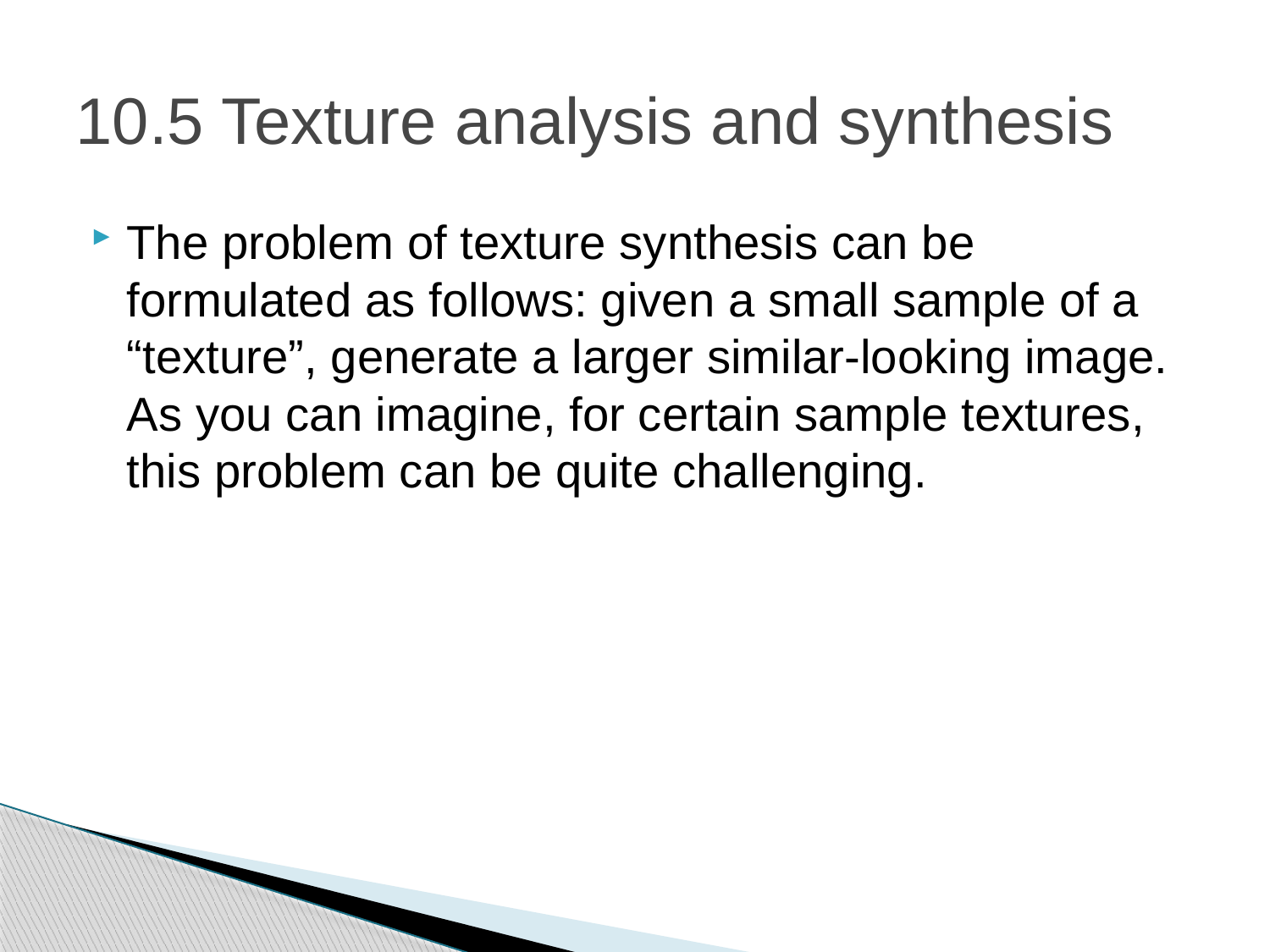

# 10.5 Texture analysis and synthesis
The problem of texture synthesis can be formulated as follows: given a small sample of a “texture”, generate a larger similar-looking image. As you can imagine, for certain sample textures, this problem can be quite challenging.